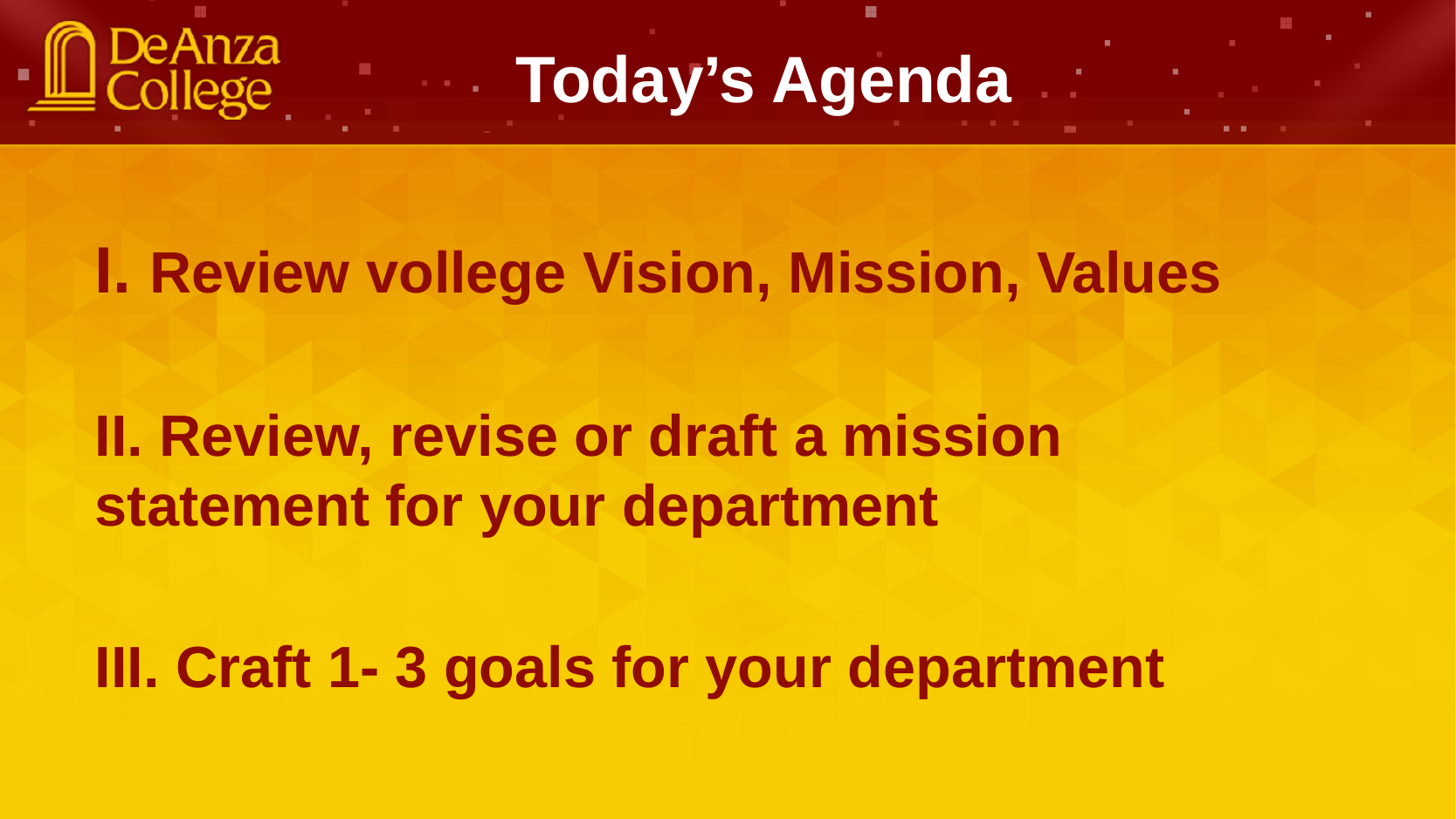

Today’s Agenda

I. Review vollege Vision, Mission, Values

II. Review, revise or draft a mission statement for your department

III. Craft 1- 3 goals for your department